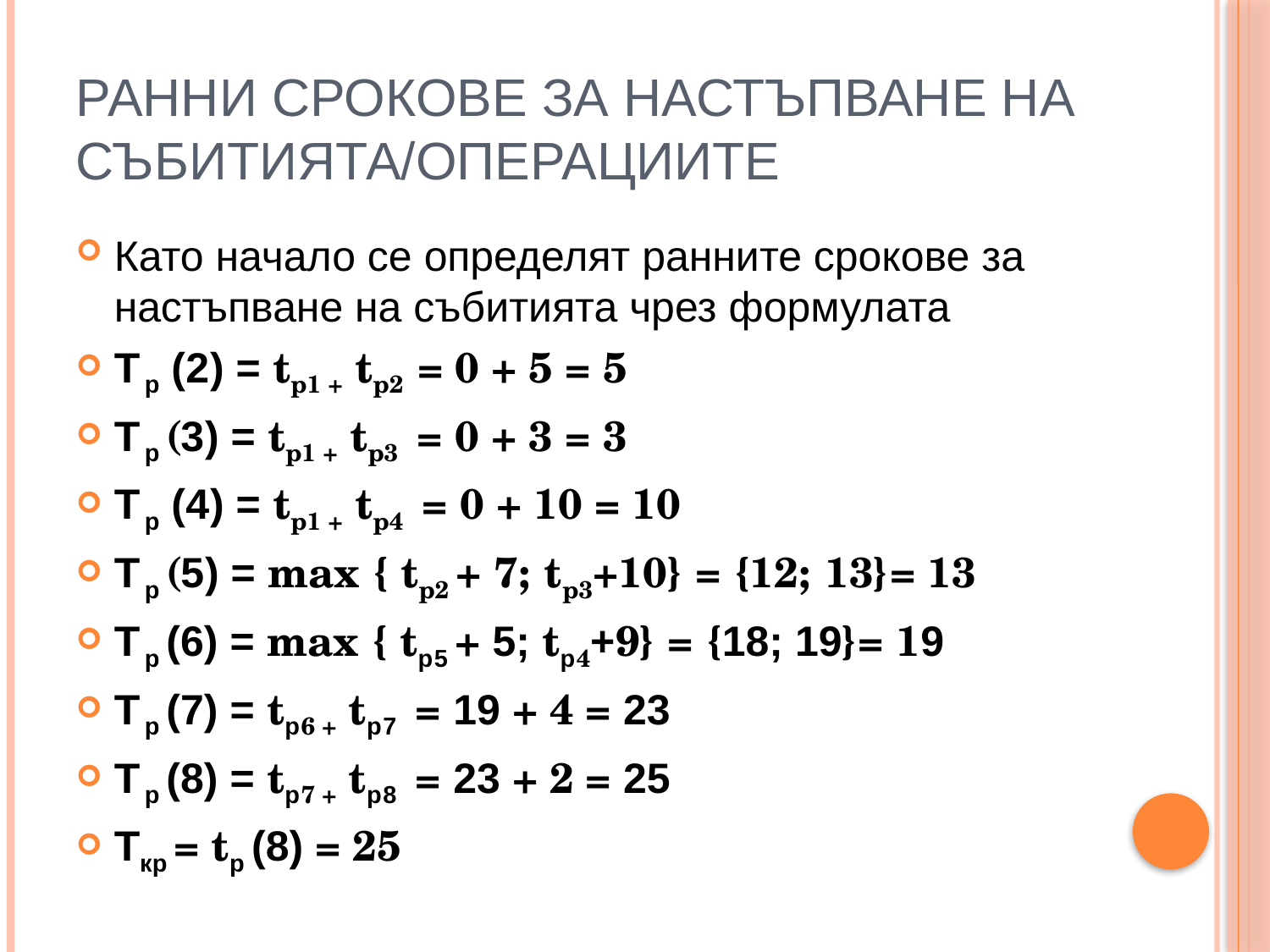

# Ранни срокове за настъпване на събитията/операциите
Като начало се определят ранните срокове за настъпване на събитията чрез формулата
Tр (2) = tp1 + tp2  = 0 + 5 = 5
Tр (3) = tp1 + tp3  = 0 + 3 = 3
Tр (4) = tp1 + tp4  = 0 + 10 = 10
Tр (5) = max { tp2 + 7; tp3+10} = {12; 13}= 13
Tр (6) = max { tp5 + 5; tp4+9} = {18; 19}= 19
Tр (7) = tp6 + tp7  = 19 + 4 = 23
Tр (8) = tp7 + tp8  = 23 + 2 = 25
Ткр = tр (8) = 25